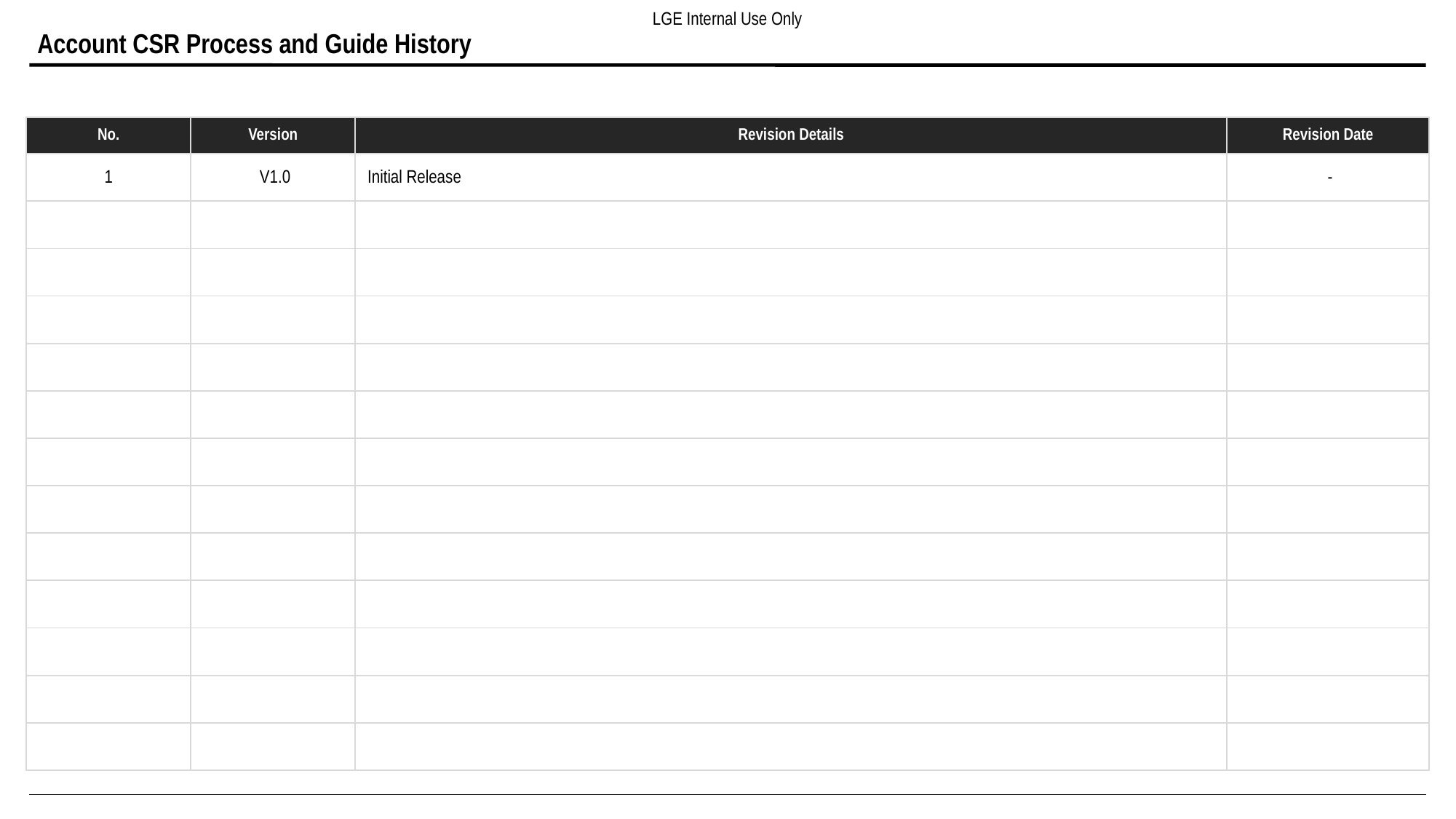

# Account CSR Process and Guide History
| No. | Version | Revision Details | Revision Date |
| --- | --- | --- | --- |
| 1 | V1.0 | Initial Release | - |
|  |  |  |  |
|  |  |  |  |
|  |  |  |  |
|  |  |  |  |
|  |  |  |  |
|  |  |  |  |
|  |  |  |  |
|  |  |  |  |
|  |  |  |  |
|  |  |  |  |
|  |  |  |  |
|  |  |  |  |